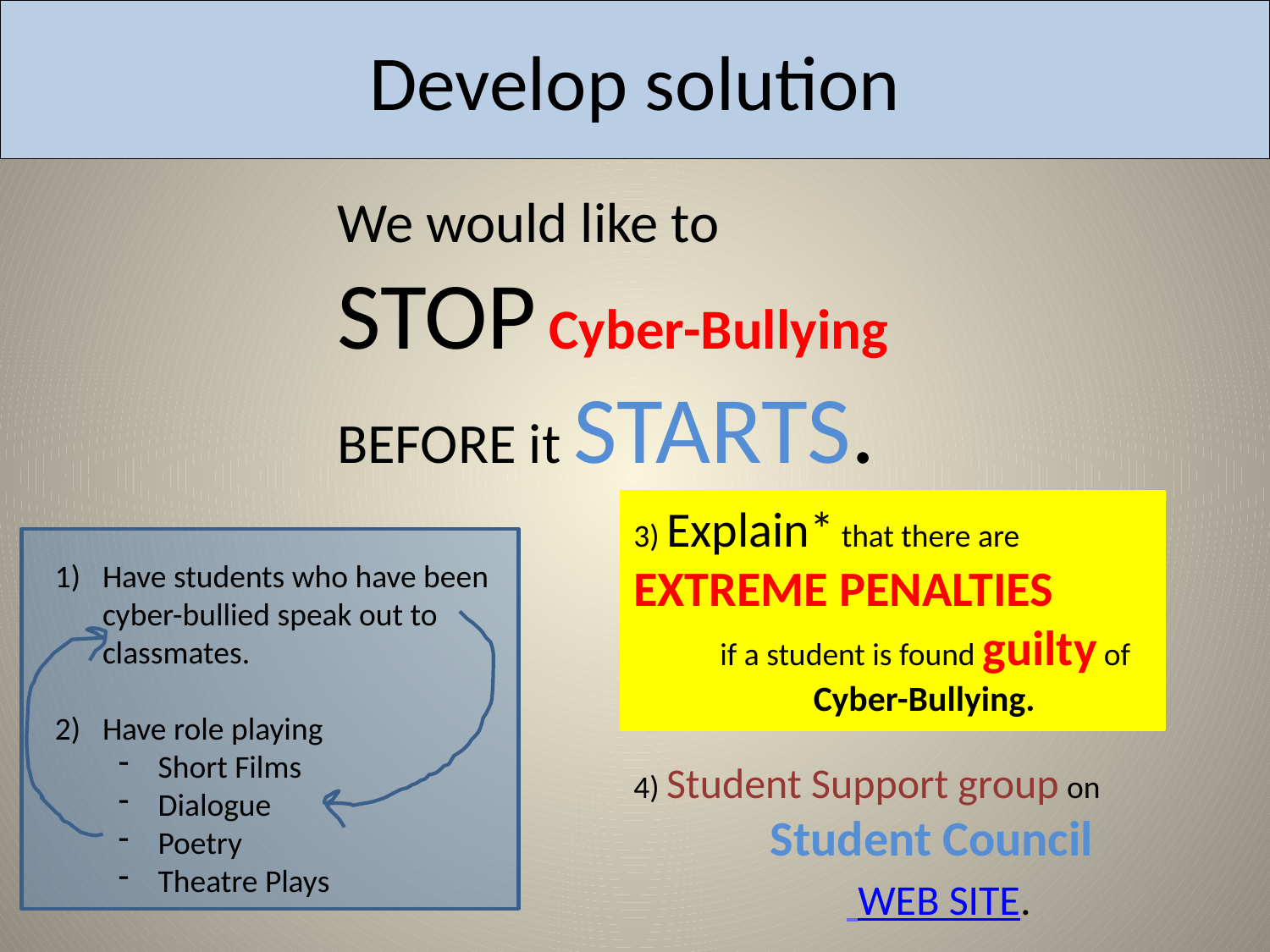

# Develop solution
We would like to STOP Cyber-Bullying BEFORE it STARTS.

3) Explain* that there are
EXTREME PENALTIES
            if a student is found guilty of
                         Cyber-Bullying.

4) Student Support group on
                   Student Council
                    WEB SITE.

Have students who have been cyber-bullied speak out to classmates.

Have role playing
Short Films
Dialogue
Poetry
Theatre Plays